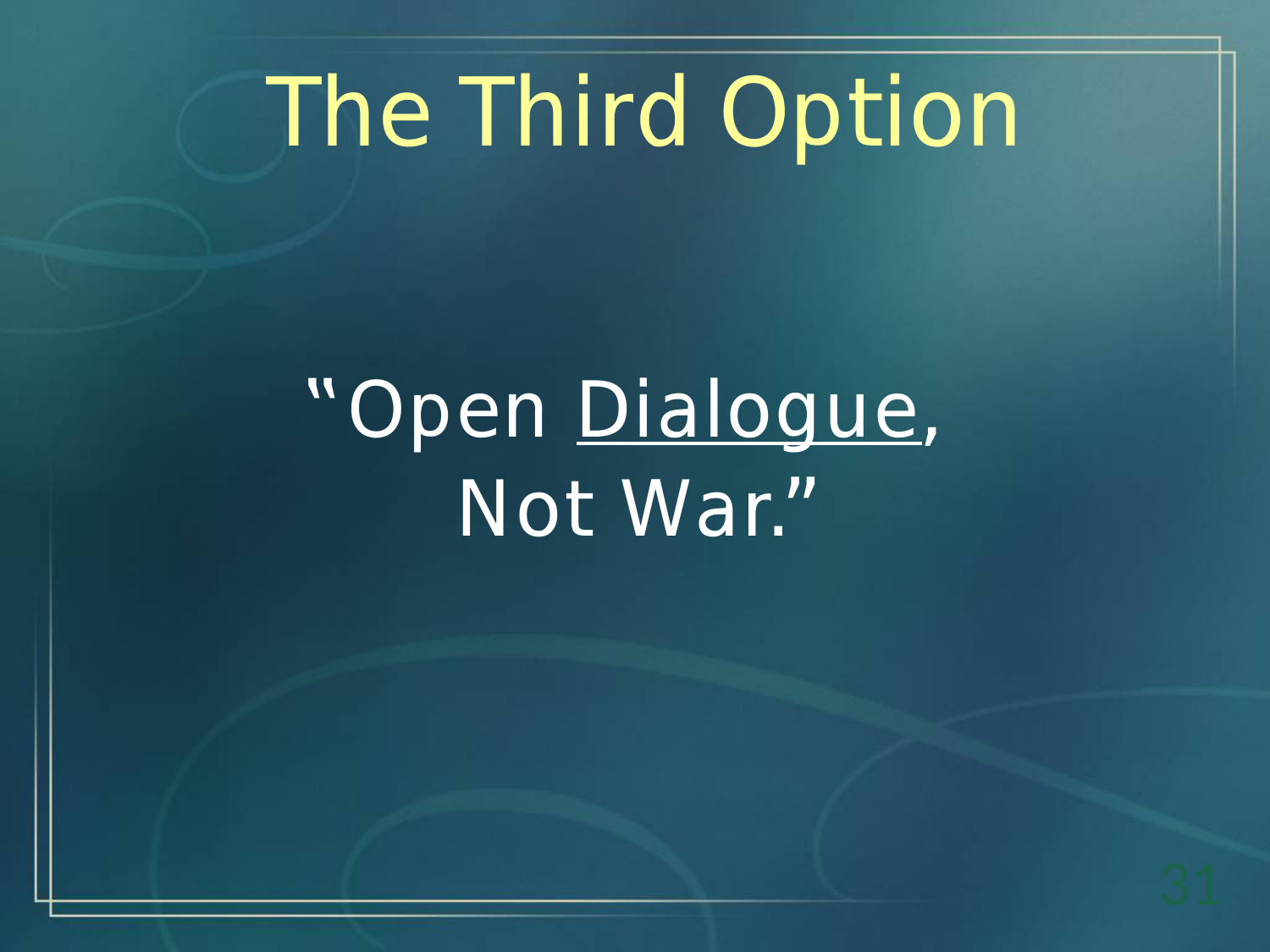

The Third Option
“Open Dialogue,
Not War.”
31